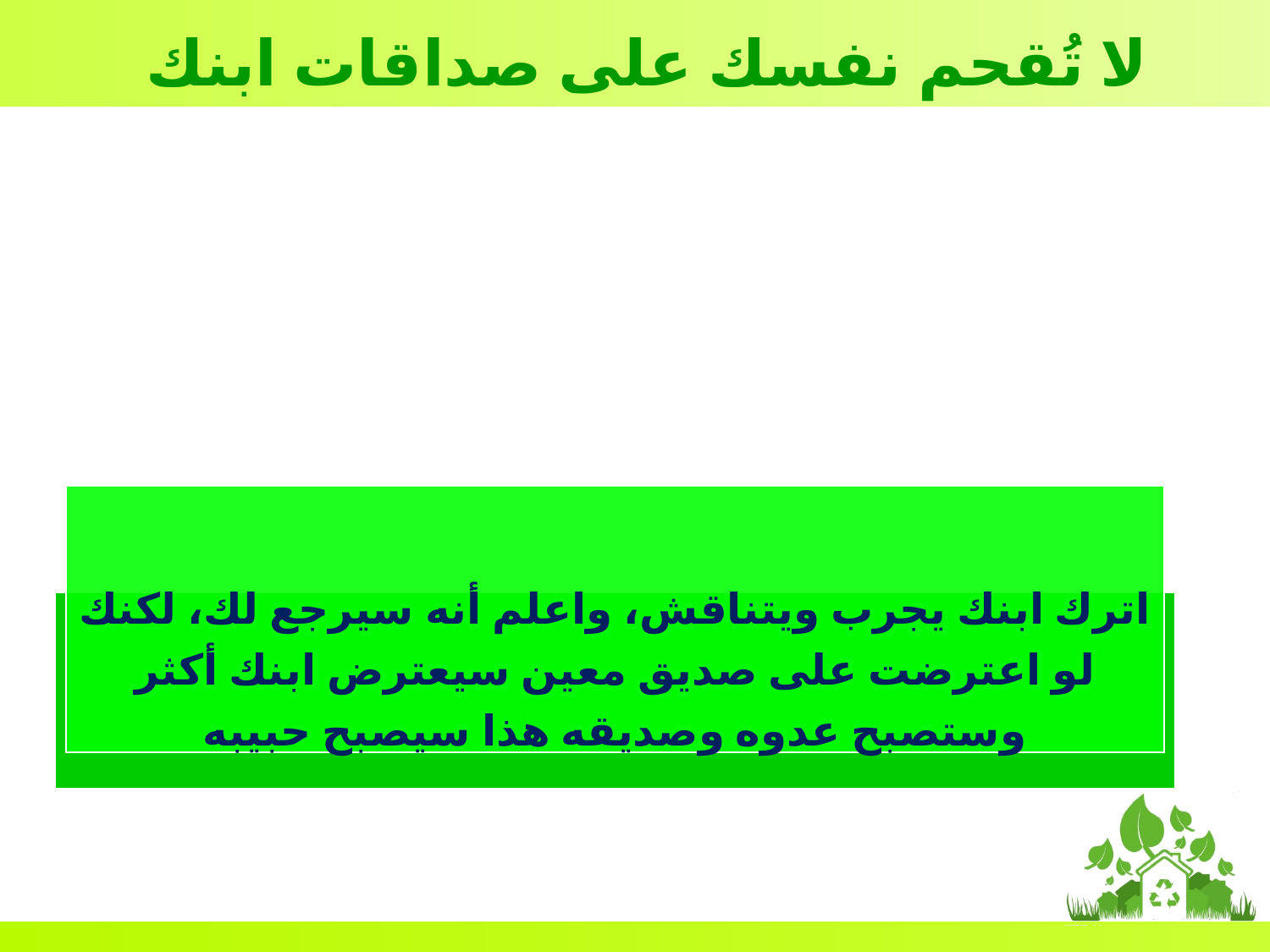

لا تُقحم نفسك على صداقات ابنك

اترك ابنك يجرب ويتناقش، واعلم أنه سيرجع لك، لكنك لو اعترضت على صديق معين سيعترض ابنك أكثر وستصبح عدوه وصديقه هذا سيصبح حبيبه